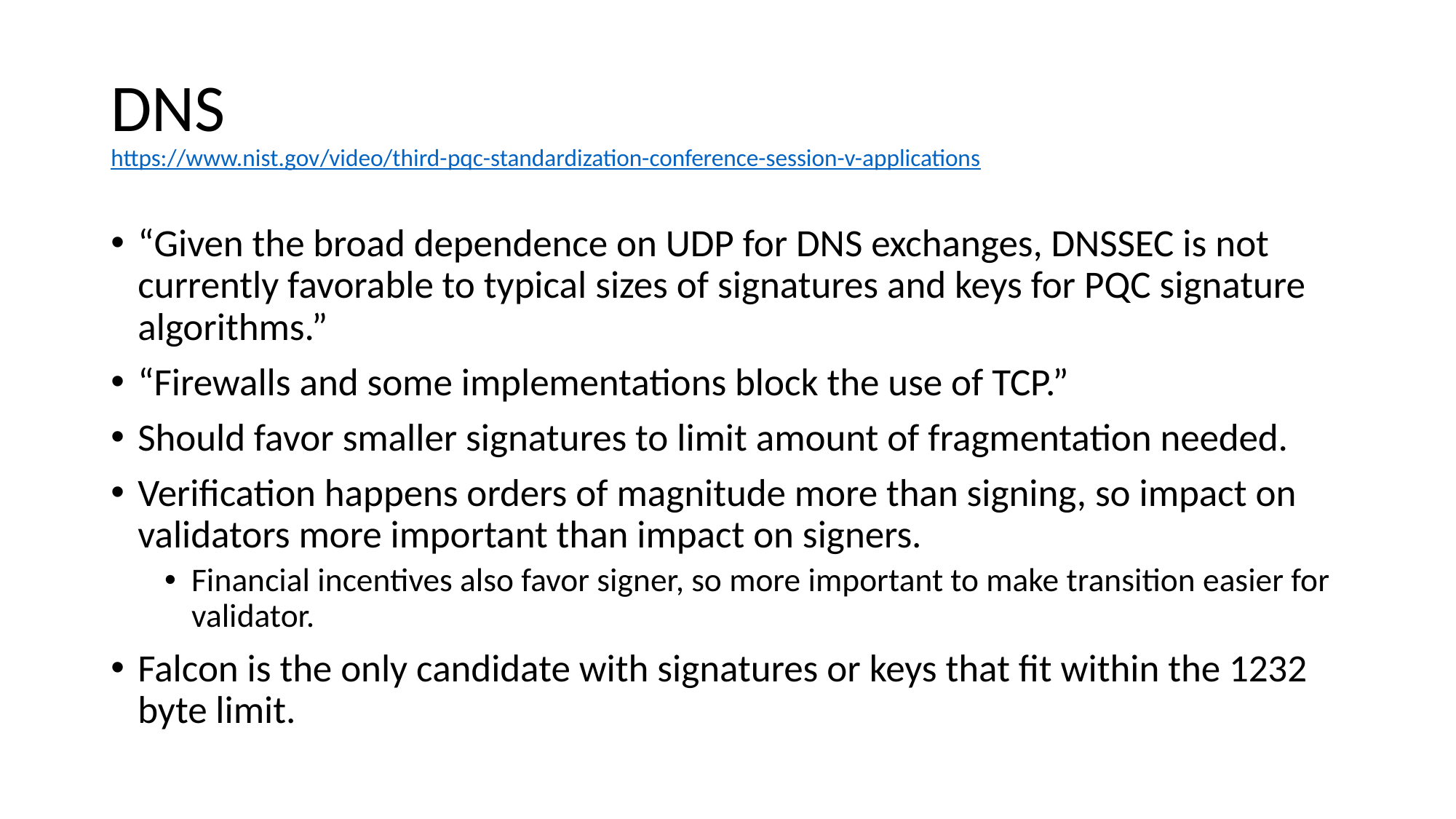

# DNS https://www.nist.gov/video/third-pqc-standardization-conference-session-v-applications
“Given the broad dependence on UDP for DNS exchanges, DNSSEC is not currently favorable to typical sizes of signatures and keys for PQC signature algorithms.”
“Firewalls and some implementations block the use of TCP.”
Should favor smaller signatures to limit amount of fragmentation needed.
Verification happens orders of magnitude more than signing, so impact on validators more important than impact on signers.
Financial incentives also favor signer, so more important to make transition easier for validator.
Falcon is the only candidate with signatures or keys that fit within the 1232 byte limit.